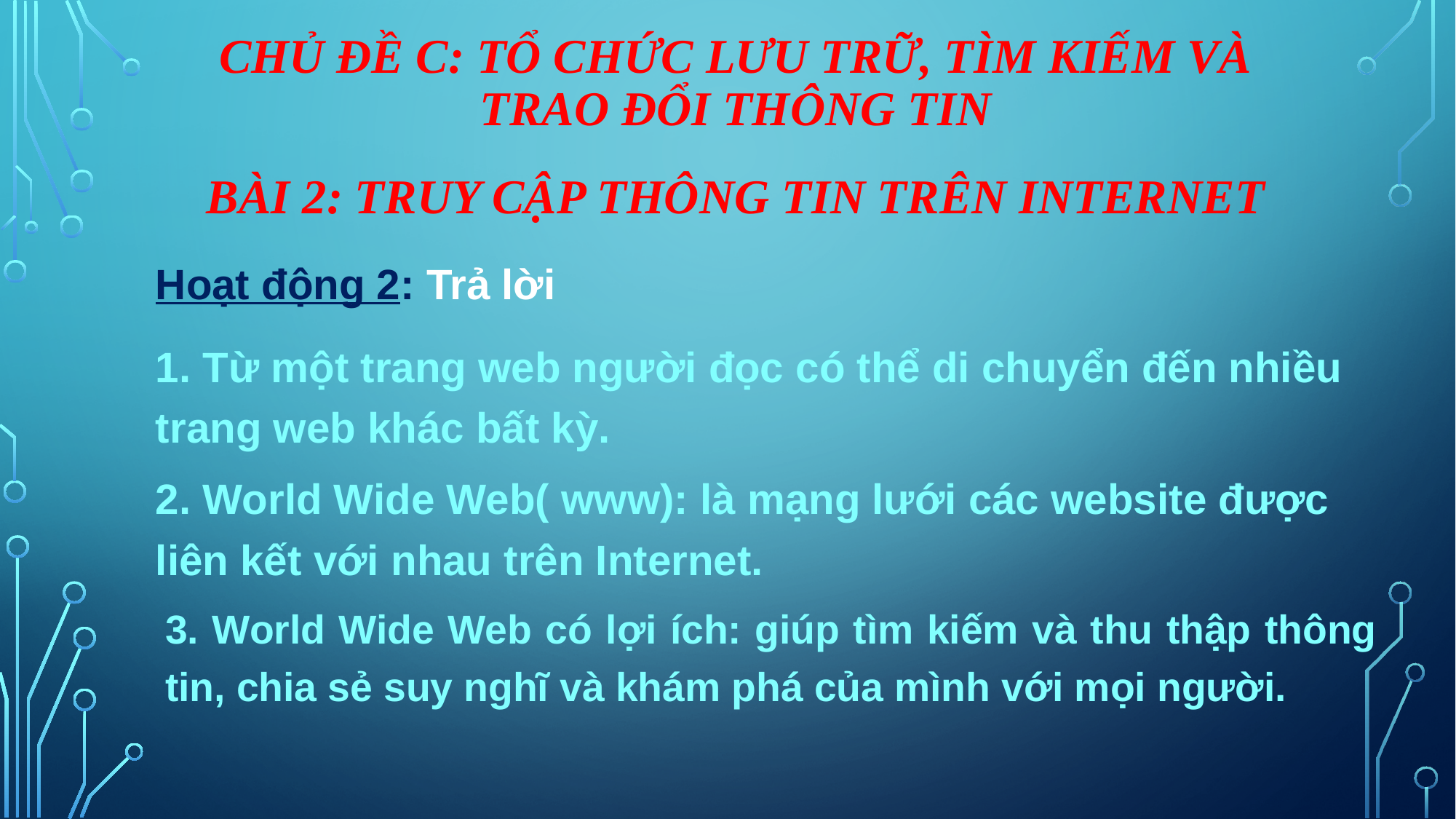

# CHỦ ĐỀ C: TỔ CHỨC LƯU TRỮ, TÌM KIẾM VÀ TRAO ĐỔI THÔNG TIN
Bài 2: Truy cập thông tin trên internet
Hoạt động 2: Trả lời
1. Từ một trang web người đọc có thể di chuyển đến nhiều trang web khác bất kỳ.
2. World Wide Web( www): là mạng lưới các website được liên kết với nhau trên Internet.
3. World Wide Web có lợi ích: giúp tìm kiếm và thu thập thông tin, chia sẻ suy nghĩ và khám phá của mình với mọi người.